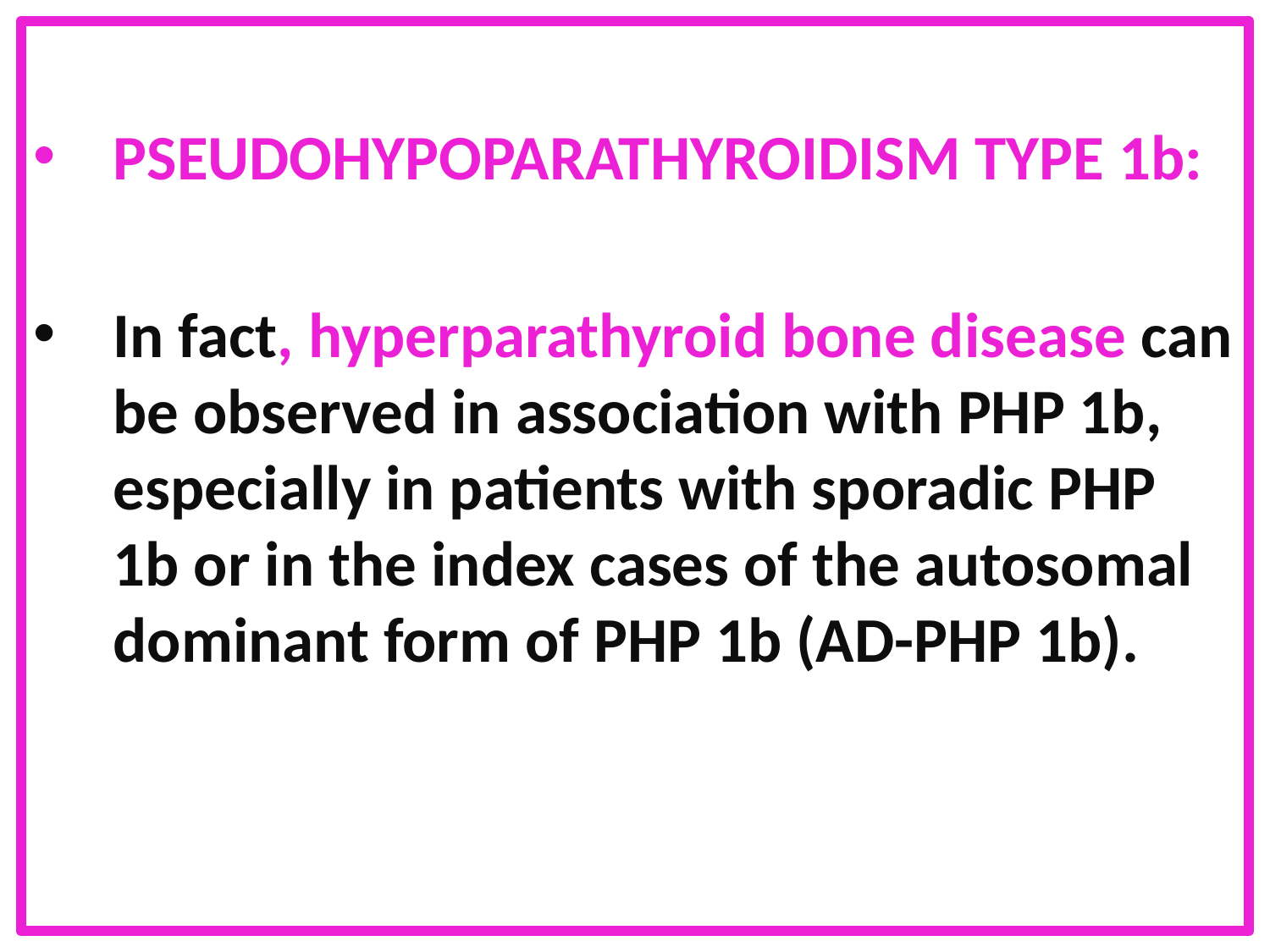

PSEUDOHYPOPARATHYROIDISM TYPE 1b:

In fact, hyperparathyroid bone disease can be observed in association with PHP 1b, especially in patients with sporadic PHP 1b or in the index cases of the autosomal dominant form of PHP 1b (AD-PHP 1b).
#